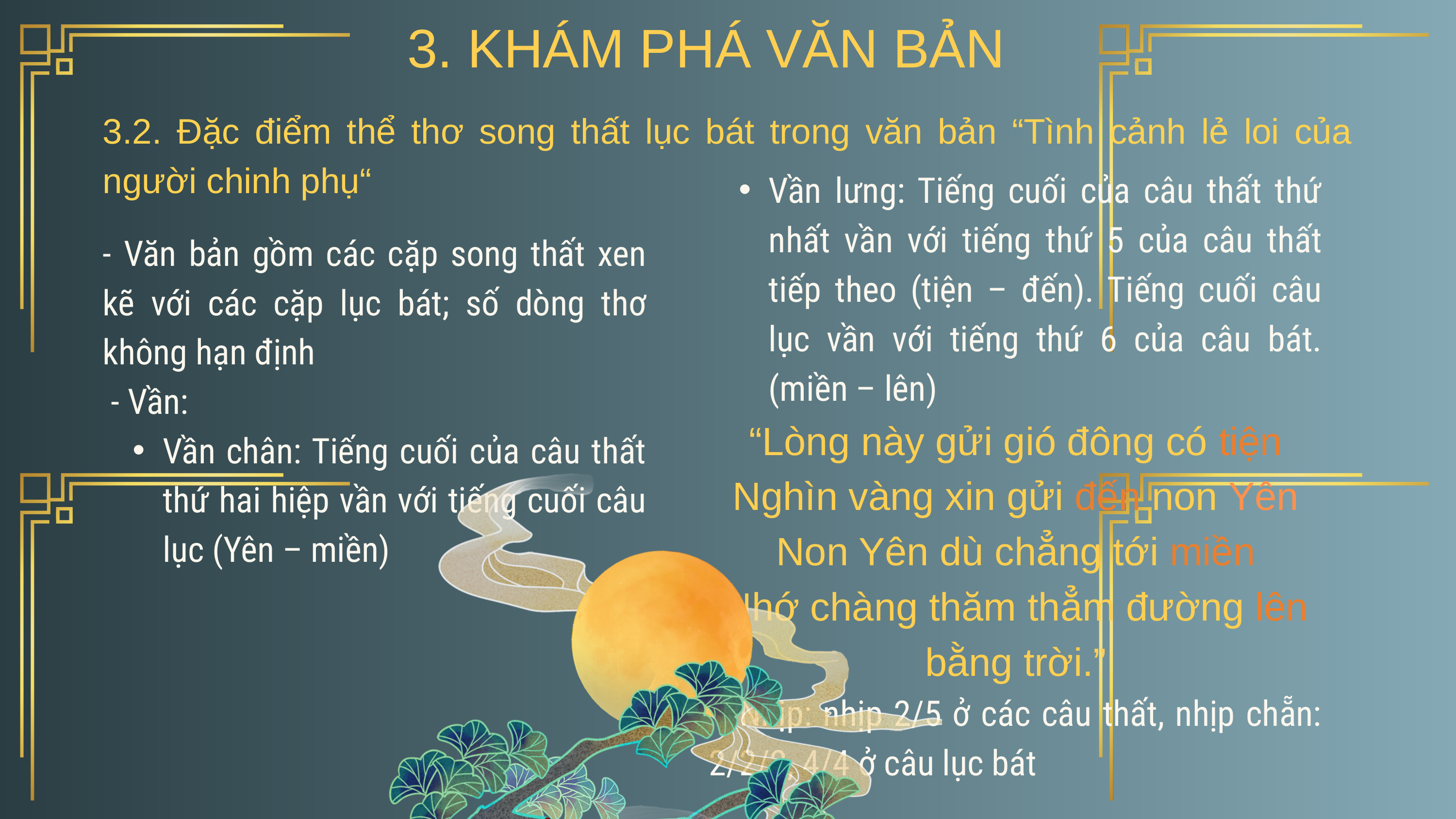

3. KHÁM PHÁ VĂN BẢN

3.2. Đặc điểm thể thơ song thất lục bát trong văn bản “Tình cảnh lẻ loi của người chinh phụ“
Vần lưng: Tiếng cuối của câu thất thứ nhất vần với tiếng thứ 5 của câu thất tiếp theo (tiện – đến). Tiếng cuối câu lục vần với tiếng thứ 6 của câu bát. (miền – lên)
“Lòng này gửi gió đông có tiện
Nghìn vàng xin gửi đến non Yên
Non Yên dù chẳng tới miền
Nhớ chàng thăm thẳm đường lên bằng trời.”
 - Nhịp: nhịp 2/5 ở các câu thất, nhịp chẵn: 2/2/2, 4/4 ở câu lục bát
- Văn bản gồm các cặp song thất xen kẽ với các cặp lục bát; số dòng thơ không hạn định
 - Vần:
Vần chân: Tiếng cuối của câu thất thứ hai hiệp vần với tiếng cuối câu lục (Yên – miền)